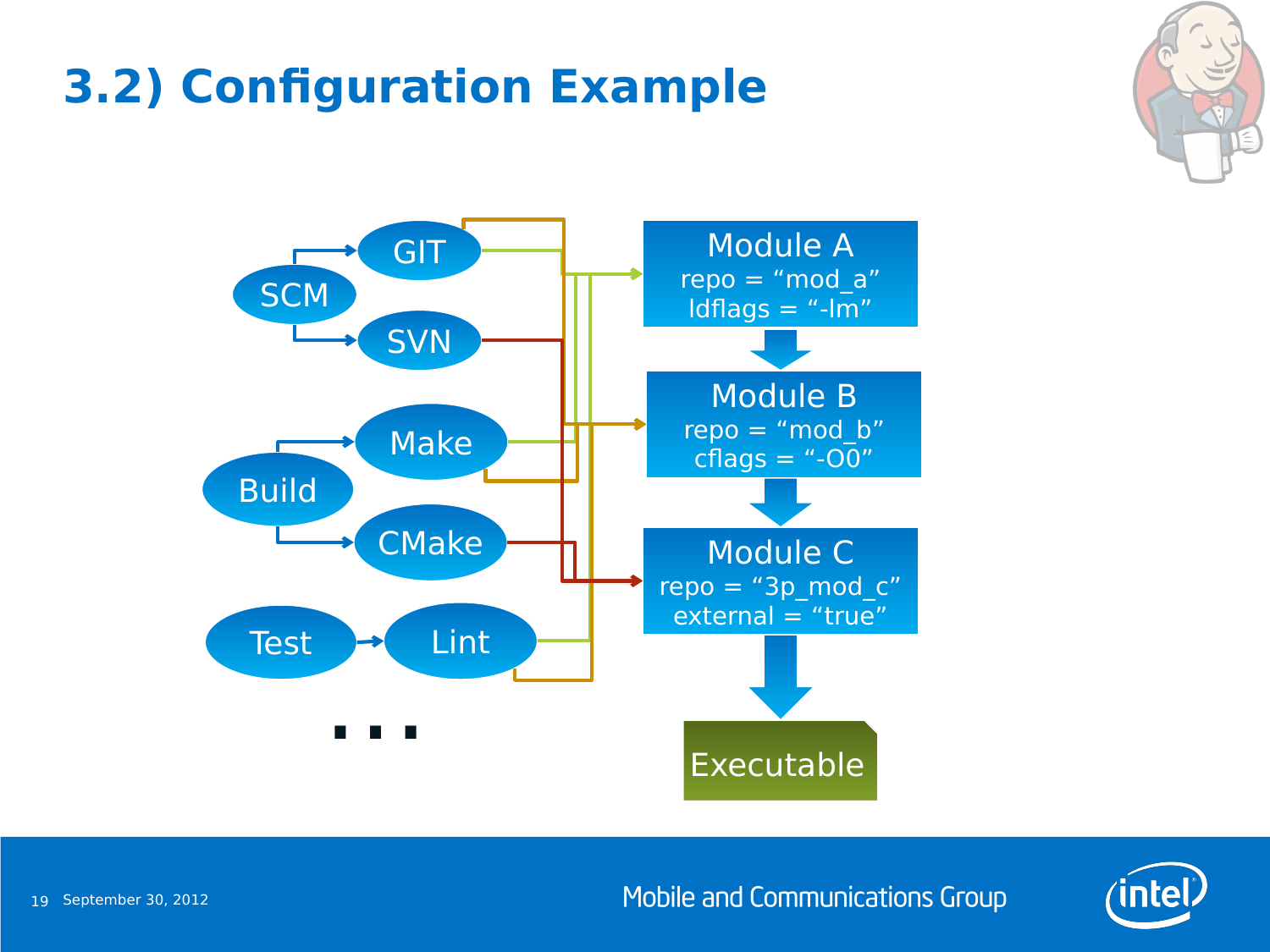

# 3.2) Configuration Example
GIT
SCM
SVN
Module A
repo = “mod_a”
ldflags = “-lm”

Module B
repo = “mod_b”
cflags = “-O0”
Make
Build
CMake

Module C
repo = “3p_mod_c”
external = “true”
Lint
Test
…

Executable
September 30, 2012
19